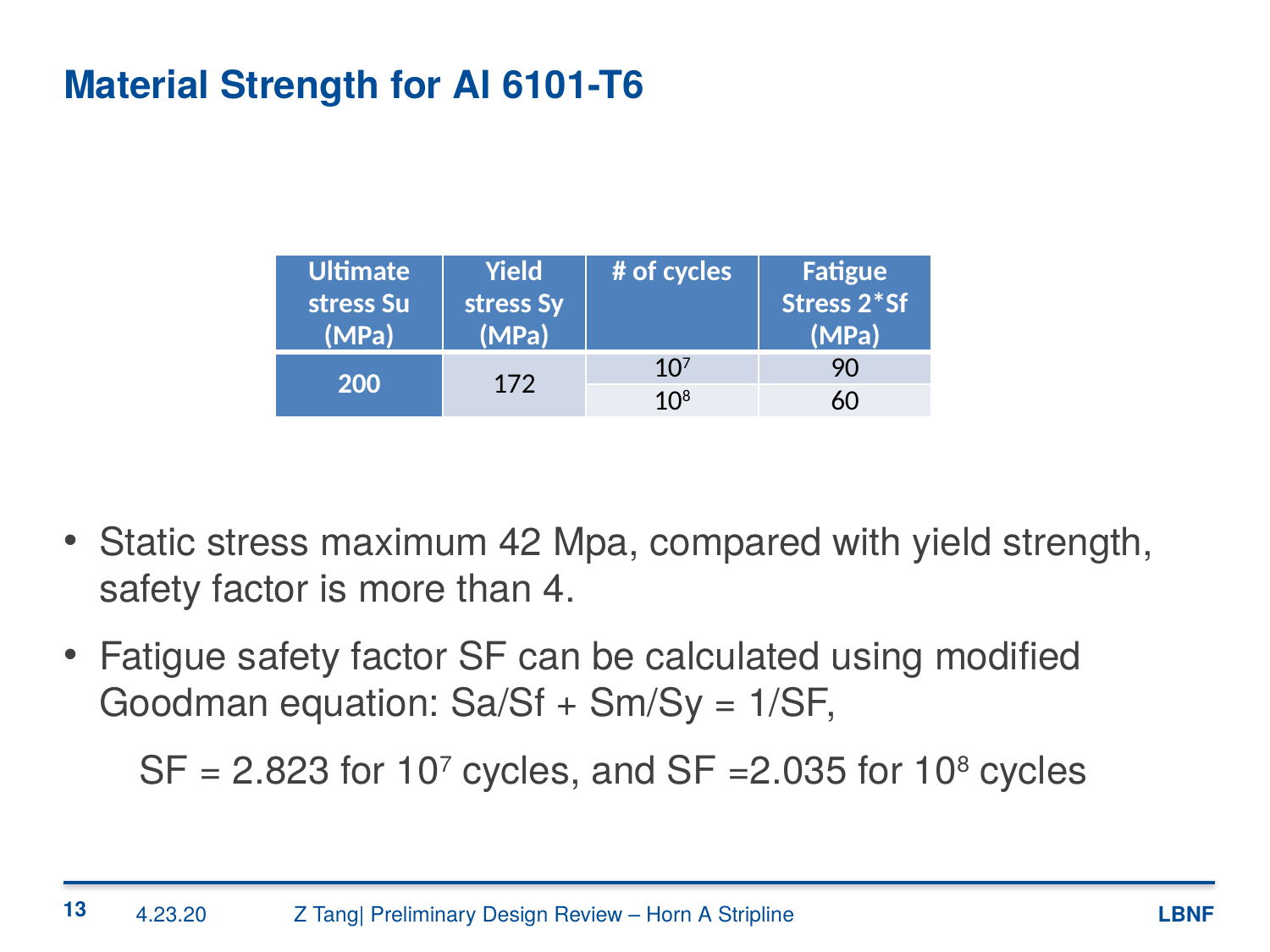

# Material Strength for Al 6101-T6

Static stress maximum 42 Mpa, compared with yield strength, safety factor is more than 4.
Fatigue safety factor SF can be calculated using modified Goodman equation: Sa/Sf + Sm/Sy = 1/SF,
       SF = 2.823 for 107 cycles, and SF =2.035 for 108 cycles
| Ultimate stress Su (MPa) | Yield stress Sy (MPa) | # of cycles | Fatigue Stress 2\*Sf (MPa) |
| --- | --- | --- | --- |
| 200 | 172 | 107 | 90 |
|  |  | 108 | 60 |
13
4.23.20
Z Tang| Preliminary Design Review – Horn A Stripline